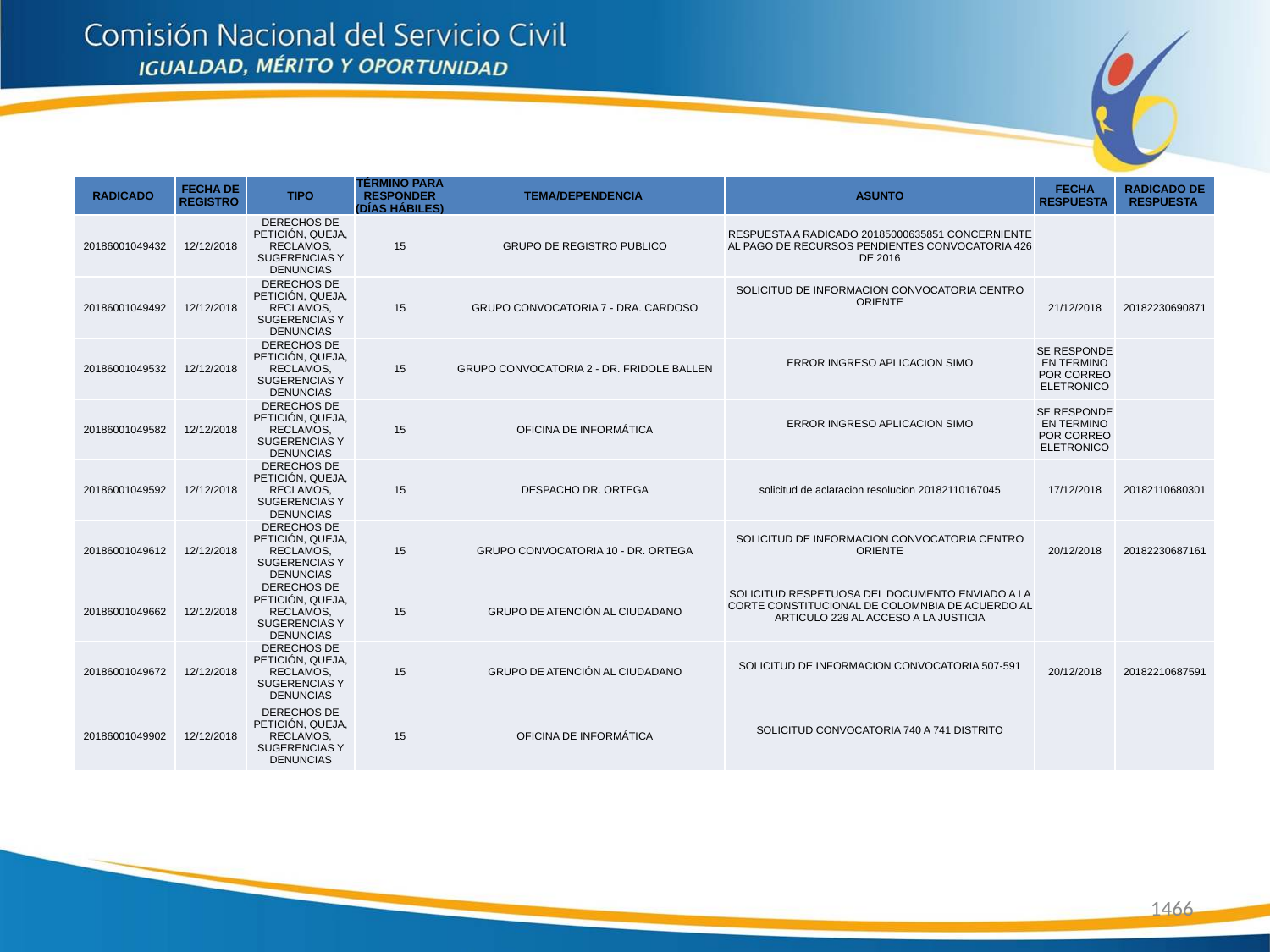

| RADICADO | FECHA DE REGISTRO | TIPO | TÉRMINO PARA RESPONDER (DÍAS HÁBILES) | TEMA/DEPENDENCIA | ASUNTO | FECHA RESPUESTA | RADICADO DE RESPUESTA |
| --- | --- | --- | --- | --- | --- | --- | --- |
| 20186001049432 | 12/12/2018 | DERECHOS DE PETICIÓN, QUEJA, RECLAMOS, SUGERENCIAS Y DENUNCIAS | 15 | GRUPO DE REGISTRO PUBLICO | RESPUESTA A RADICADO 20185000635851 CONCERNIENTE AL PAGO DE RECURSOS PENDIENTES CONVOCATORIA 426 DE 2016 |  |  |
| 20186001049492 | 12/12/2018 | DERECHOS DE PETICIÓN, QUEJA, RECLAMOS, SUGERENCIAS Y DENUNCIAS | 15 | GRUPO CONVOCATORIA 7 - DRA. CARDOSO | SOLICITUD DE INFORMACION CONVOCATORIA CENTRO ORIENTE | 21/12/2018 | 20182230690871 |
| 20186001049532 | 12/12/2018 | DERECHOS DE PETICIÓN, QUEJA, RECLAMOS, SUGERENCIAS Y DENUNCIAS | 15 | GRUPO CONVOCATORIA 2 - DR. FRIDOLE BALLEN | ERROR INGRESO APLICACION SIMO | SE RESPONDE EN TERMINO POR CORREO ELETRONICO |  |
| 20186001049582 | 12/12/2018 | DERECHOS DE PETICIÓN, QUEJA, RECLAMOS, SUGERENCIAS Y DENUNCIAS | 15 | OFICINA DE INFORMÁTICA | ERROR INGRESO APLICACION SIMO | SE RESPONDE EN TERMINO POR CORREO ELETRONICO |  |
| 20186001049592 | 12/12/2018 | DERECHOS DE PETICIÓN, QUEJA, RECLAMOS, SUGERENCIAS Y DENUNCIAS | 15 | DESPACHO DR. ORTEGA | solicitud de aclaracion resolucion 20182110167045 | 17/12/2018 | 20182110680301 |
| 20186001049612 | 12/12/2018 | DERECHOS DE PETICIÓN, QUEJA, RECLAMOS, SUGERENCIAS Y DENUNCIAS | 15 | GRUPO CONVOCATORIA 10 - DR. ORTEGA | SOLICITUD DE INFORMACION CONVOCATORIA CENTRO ORIENTE | 20/12/2018 | 20182230687161 |
| 20186001049662 | 12/12/2018 | DERECHOS DE PETICIÓN, QUEJA, RECLAMOS, SUGERENCIAS Y DENUNCIAS | 15 | GRUPO DE ATENCIÓN AL CIUDADANO | SOLICITUD RESPETUOSA DEL DOCUMENTO ENVIADO A LA CORTE CONSTITUCIONAL DE COLOMNBIA DE ACUERDO AL ARTICULO 229 AL ACCESO A LA JUSTICIA |  |  |
| 20186001049672 | 12/12/2018 | DERECHOS DE PETICIÓN, QUEJA, RECLAMOS, SUGERENCIAS Y DENUNCIAS | 15 | GRUPO DE ATENCIÓN AL CIUDADANO | SOLICITUD DE INFORMACION CONVOCATORIA 507-591 | 20/12/2018 | 20182210687591 |
| 20186001049902 | 12/12/2018 | DERECHOS DE PETICIÓN, QUEJA, RECLAMOS, SUGERENCIAS Y DENUNCIAS | 15 | OFICINA DE INFORMÁTICA | SOLICITUD CONVOCATORIA 740 A 741 DISTRITO |  |  |
1466